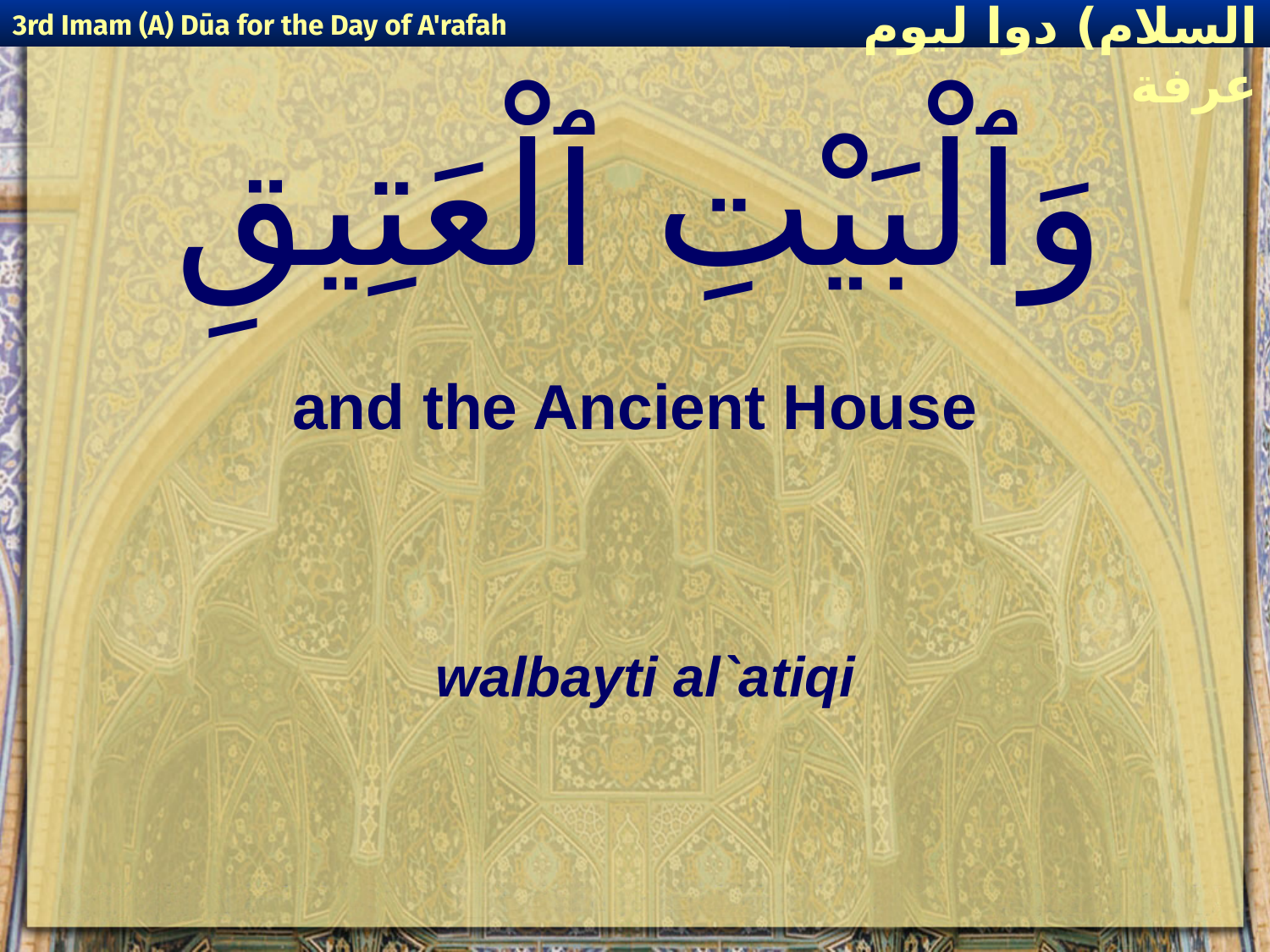

3rd Imam (A) Dūa for the Day of A'rafah
إمام حسين(عليه السلام) دوا ليوم عرفة
# وَٱلْبَيْتِ ٱلْعَتِيقِ
and the Ancient House
walbayti al`atiqi